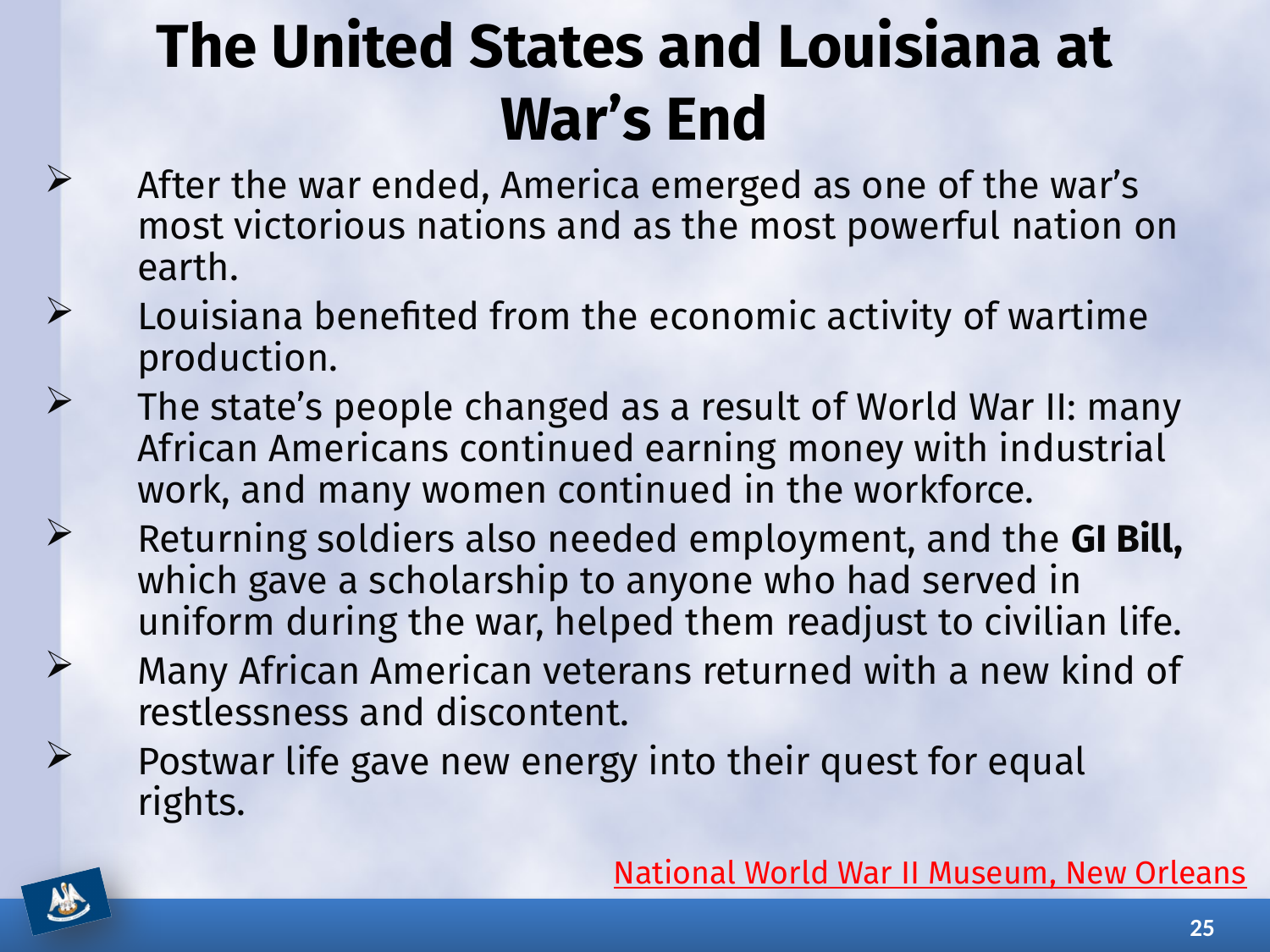

# The United States and Louisiana at War’s End
After the war ended, America emerged as one of the war’s most victorious nations and as the most powerful nation on earth.
Louisiana benefited from the economic activity of wartime production.
The state’s people changed as a result of World War II: many African Americans continued earning money with industrial work, and many women continued in the workforce.
Returning soldiers also needed employment, and the GI Bill, which gave a scholarship to anyone who had served in uniform during the war, helped them readjust to civilian life.
Many African American veterans returned with a new kind of restlessness and discontent.
Postwar life gave new energy into their quest for equal rights.

National World War II Museum, New Orleans
25